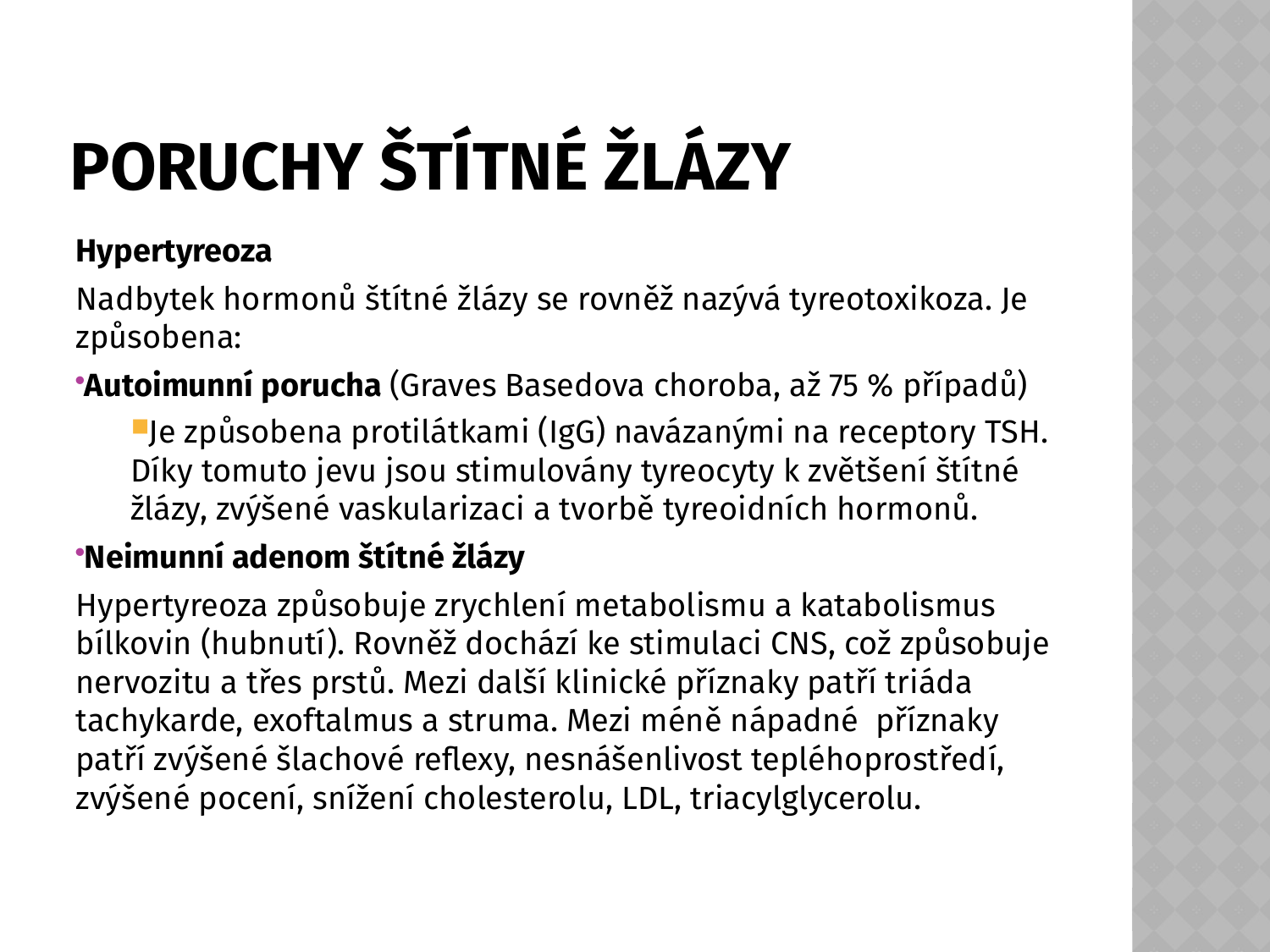

# Poruchy štítné žlázy
Hypertyreoza
Nadbytek hormonů štítné žlázy se rovněž nazývá tyreotoxikoza. Je způsobena:
Autoimunní porucha (Graves Basedova choroba, až 75 % případů)
Je způsobena protilátkami (IgG) navázanými na receptory TSH. Díky tomuto jevu jsou stimulovány tyreocyty k zvětšení štítné žlázy, zvýšené vaskularizaci a tvorbě tyreoidních hormonů.
Neimunní adenom štítné žlázy
Hypertyreoza způsobuje zrychlení metabolismu a katabolismus bílkovin (hubnutí). Rovněž dochází ke stimulaci CNS, což způsobuje nervozitu a třes prstů. Mezi další klinické příznaky patří triáda tachykarde, exoftalmus a struma. Mezi méně nápadné  příznaky patří zvýšené šlachové reflexy, nesnášenlivost tepléhoprostředí, zvýšené pocení, snížení cholesterolu, LDL, triacylglycerolu.